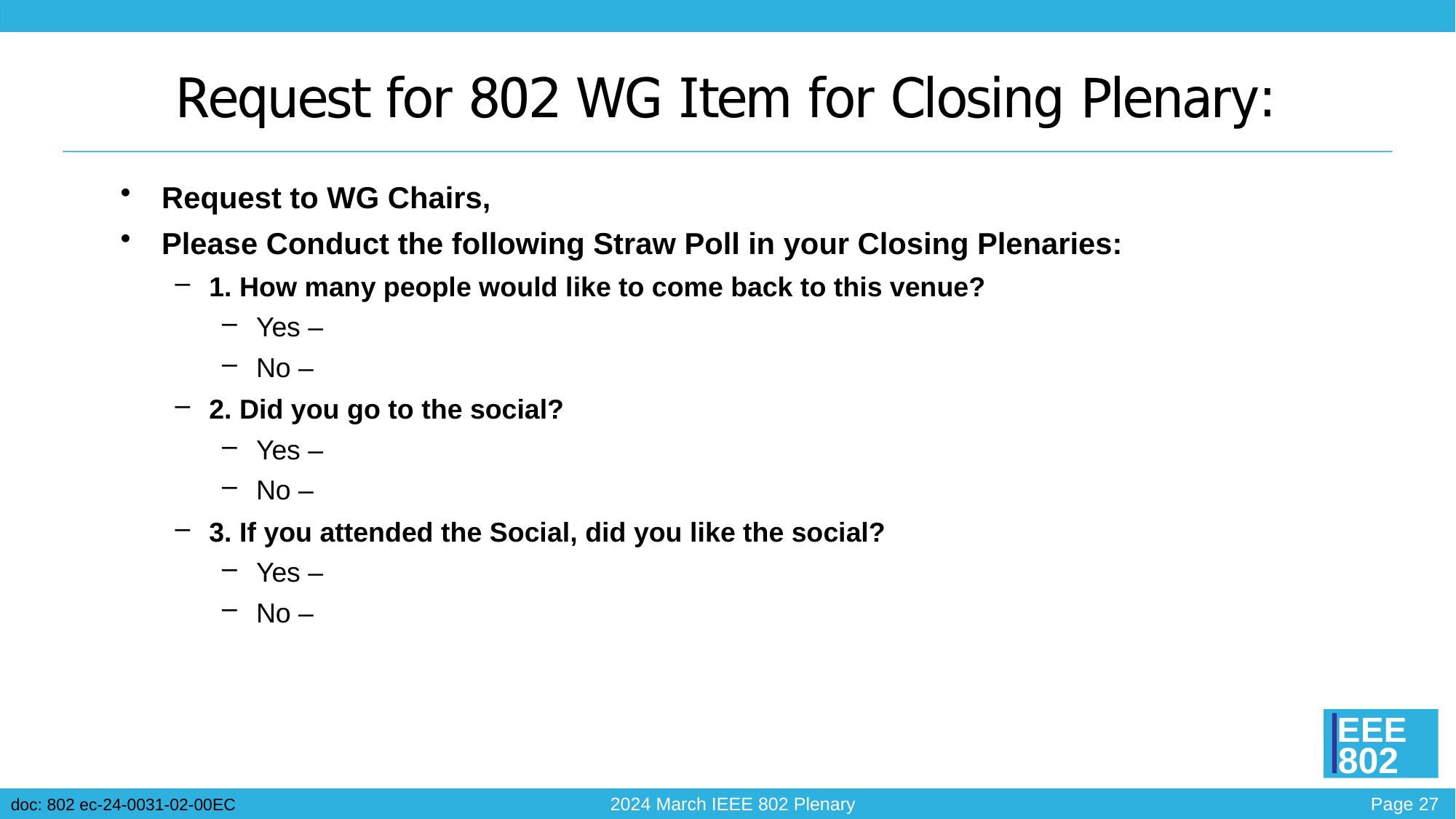

# Request for 802 WG Item for Closing Plenary:
Request to WG Chairs,
Please Conduct the following Straw Poll in your Closing Plenaries:
1. How many people would like to come back to this venue?
Yes –
No –
2. Did you go to the social?
Yes –
No –
3. If you attended the Social, did you like the social?
Yes –
No –